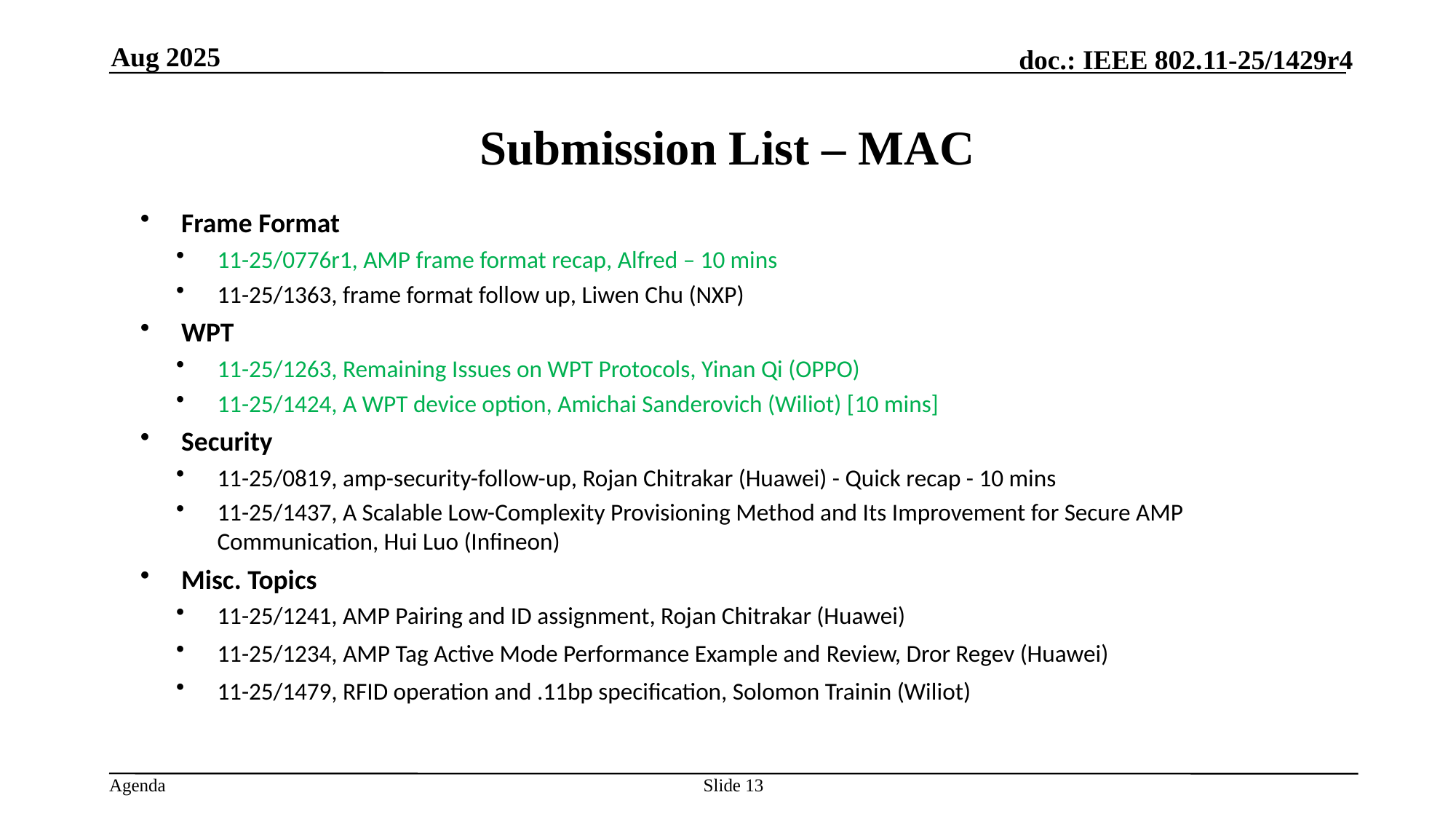

Aug 2025
Submission List – MAC
Frame Format
11-25/0776r1, AMP frame format recap, Alfred – 10 mins
11-25/1363, frame format follow up, Liwen Chu (NXP)
WPT
11-25/1263, Remaining Issues on WPT Protocols, Yinan Qi (OPPO)
11-25/1424, A WPT device option, Amichai Sanderovich (Wiliot) [10 mins]
Security
11-25/0819, amp-security-follow-up, Rojan Chitrakar (Huawei) - Quick recap - 10 mins
11-25/1437, A Scalable Low-Complexity Provisioning Method and Its Improvement for Secure AMP Communication, Hui Luo (Infineon)
Misc. Topics
11-25/1241, AMP Pairing and ID assignment, Rojan Chitrakar (Huawei)
11-25/1234, AMP Tag Active Mode Performance Example and Review, Dror Regev (Huawei)
11-25/1479, RFID operation and .11bp specification, Solomon Trainin (Wiliot)

Slide 13